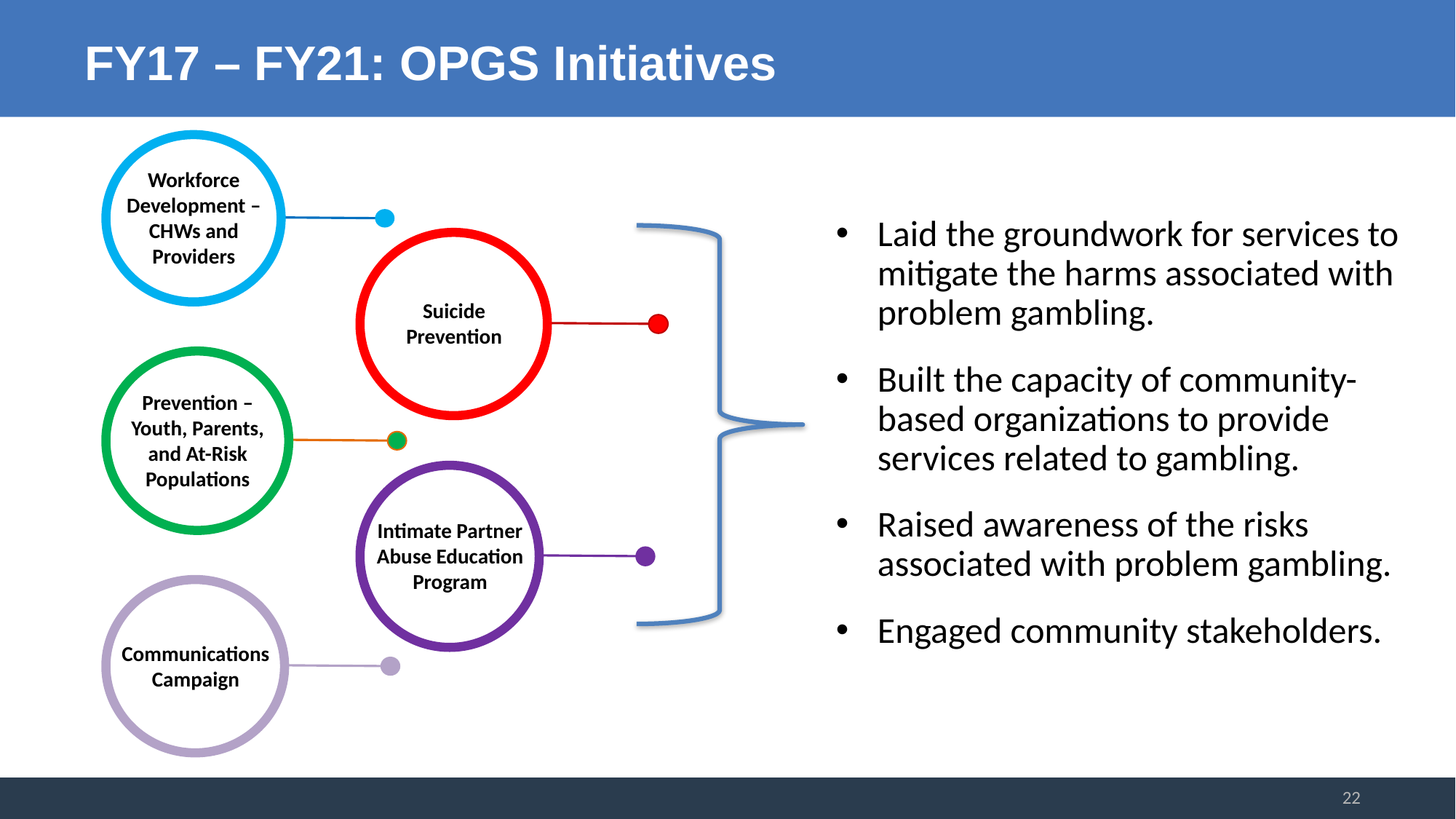

FY17 – FY21: OPGS Initiatives

Workforce Development – CHWs and Providers

Suicide Prevention
Laid the groundwork for services to mitigate the harms associated with problem gambling.
Built the capacity of community-based organizations to provide services related to gambling.
Raised awareness of the risks associated with problem gambling.
Engaged community stakeholders.

Prevention – Youth, Parents, and At-Risk Populations

Intimate Partner Abuse Education Program

Communications Campaign
22